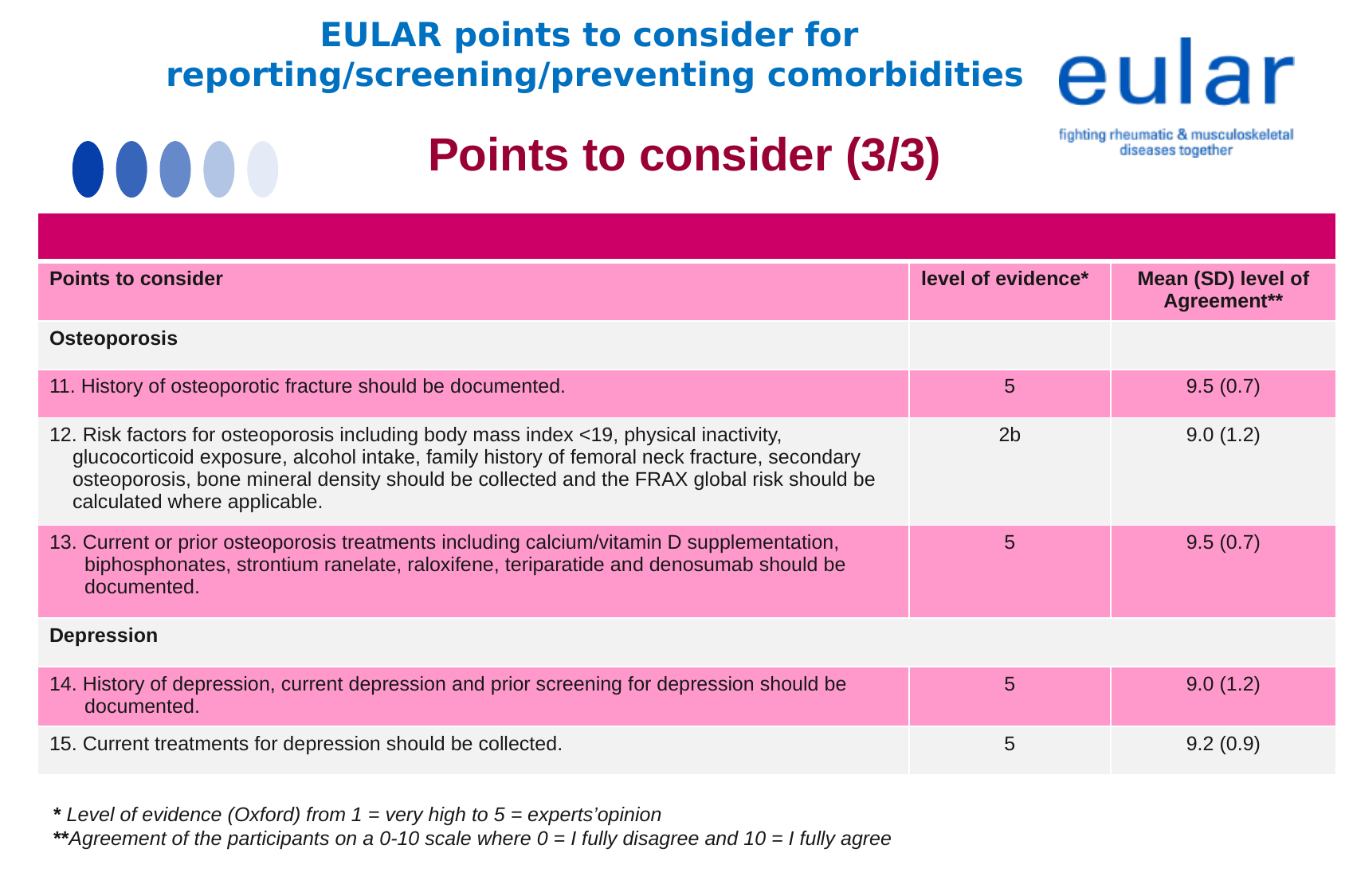

EULAR points to consider for
reporting/screening/preventing comorbidities
Points to consider (3/3)
|  |  |  |
| --- | --- | --- |
| Points to consider | level of evidence\* | Mean (SD) level of Agreement\*\* |
| Osteoporosis |  |  |
| 11. History of osteoporotic fracture should be documented. | 5 | 9.5 (0.7) |
| 12. Risk factors for osteoporosis including body mass index <19, physical inactivity, glucocorticoid exposure, alcohol intake, family history of femoral neck fracture, secondary osteoporosis, bone mineral density should be collected and the FRAX global risk should be calculated where applicable. | 2b | 9.0 (1.2) |
| 13. Current or prior osteoporosis treatments including calcium/vitamin D supplementation, biphosphonates, strontium ranelate, raloxifene, teriparatide and denosumab should be documented. | 5 | 9.5 (0.7) |
| Depression |  |  |
| 14. History of depression, current depression and prior screening for depression should be documented. | 5 | 9.0 (1.2) |
| 15. Current treatments for depression should be collected. | 5 | 9.2 (0.9) |
* Level of evidence (Oxford) from 1 = very high to 5 = experts’opinion
**Agreement of the participants on a 0-10 scale where 0 = I fully disagree and 10 = I fully agree